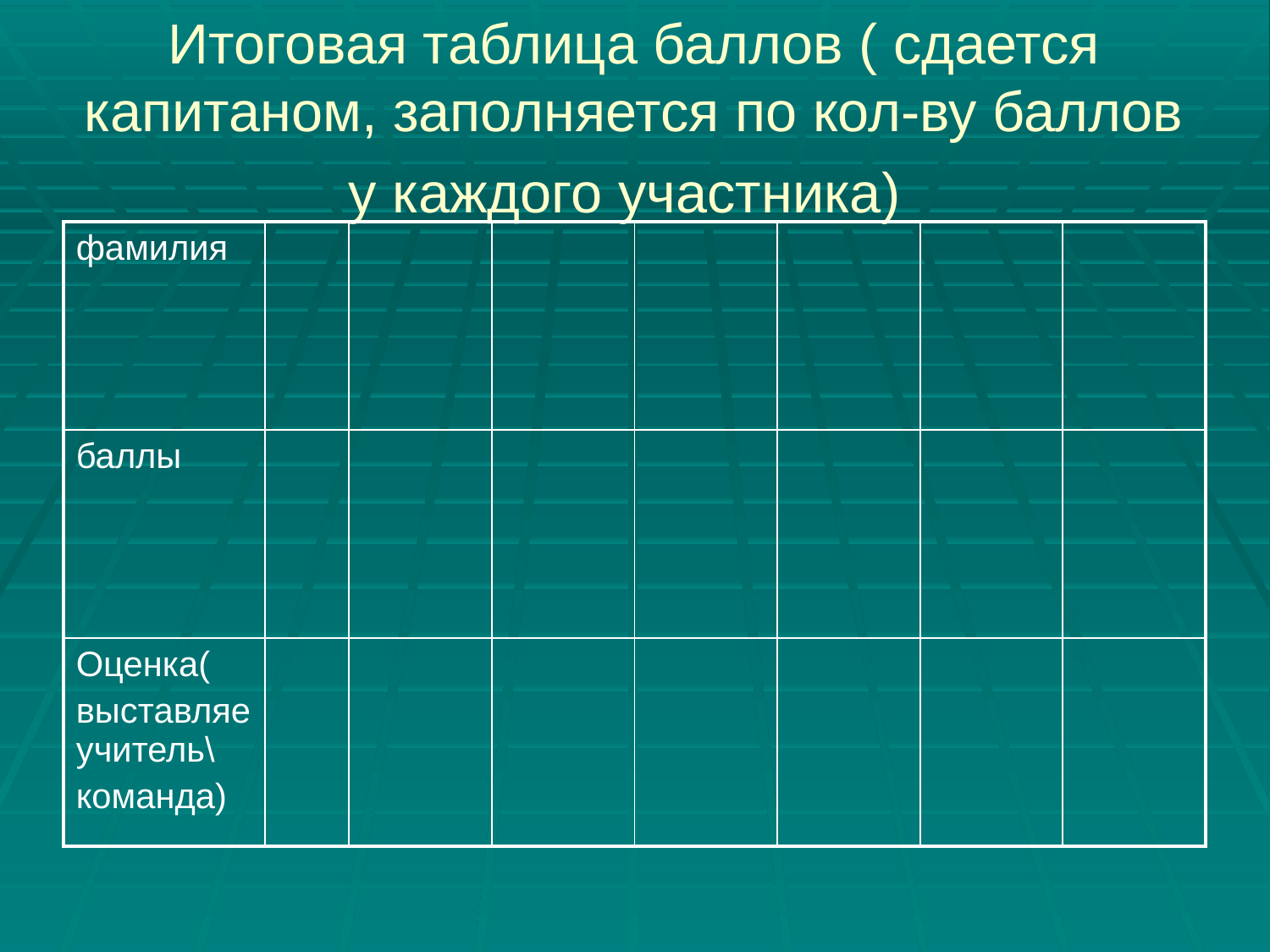

# Итоговая таблица баллов ( сдается капитаном, заполняется по кол-ву баллов у каждого участника)
| фамилия |  |  |  |  |  |  |  |
| --- | --- | --- | --- | --- | --- | --- | --- |
| баллы |  |  |  |  |  |  |  |
| Оценка( выставляе учитель\ команда) |  |  |  |  |  |  |  |